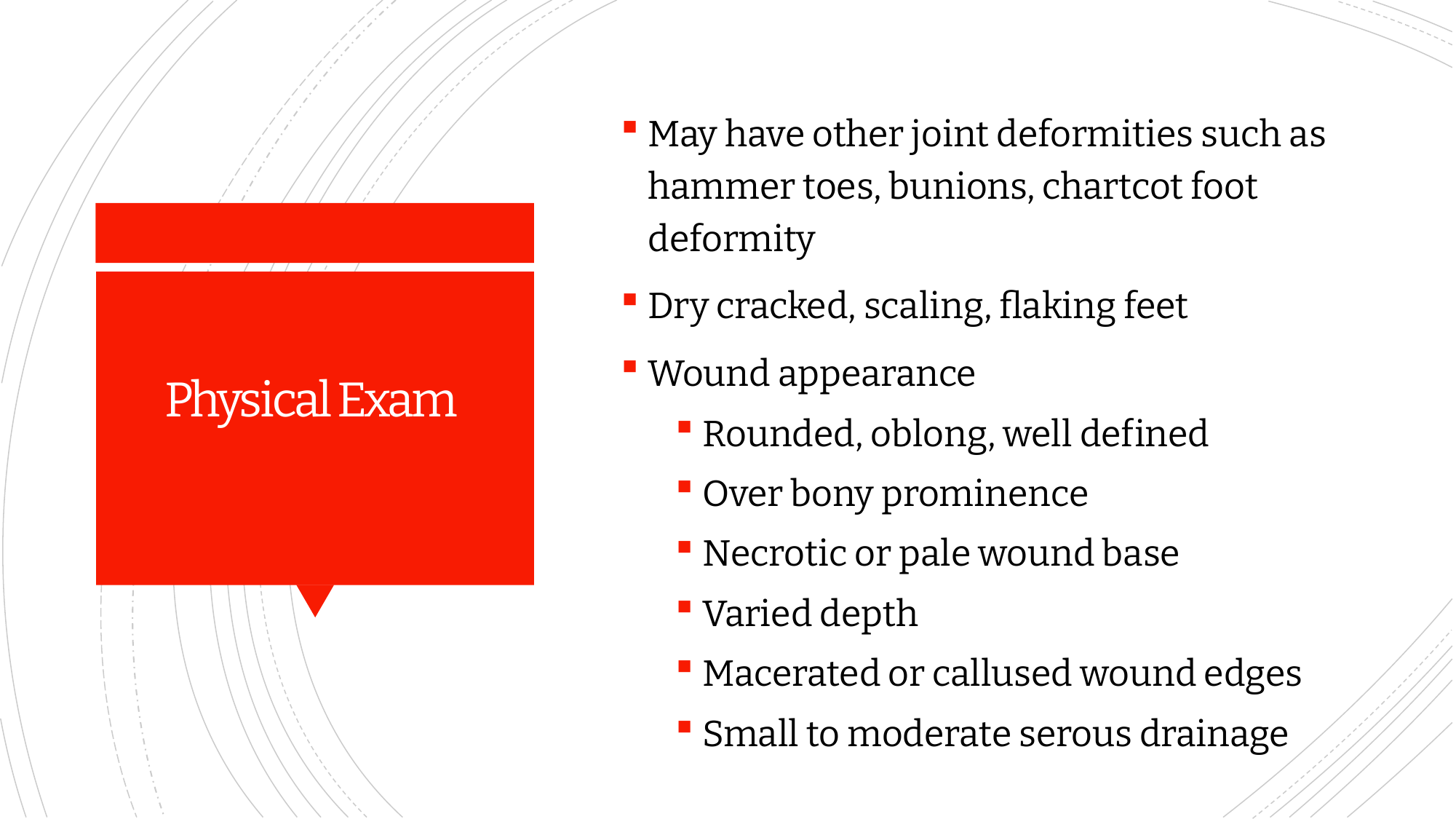

May have other joint deformities such as hammer toes, bunions, chartcot foot deformity
Dry cracked, scaling, flaking feet
Wound appearance
Rounded, oblong, well defined
Over bony prominence
Necrotic or pale wound base
Varied depth
Macerated or callused wound edges
Small to moderate serous drainage

# Physical Exam